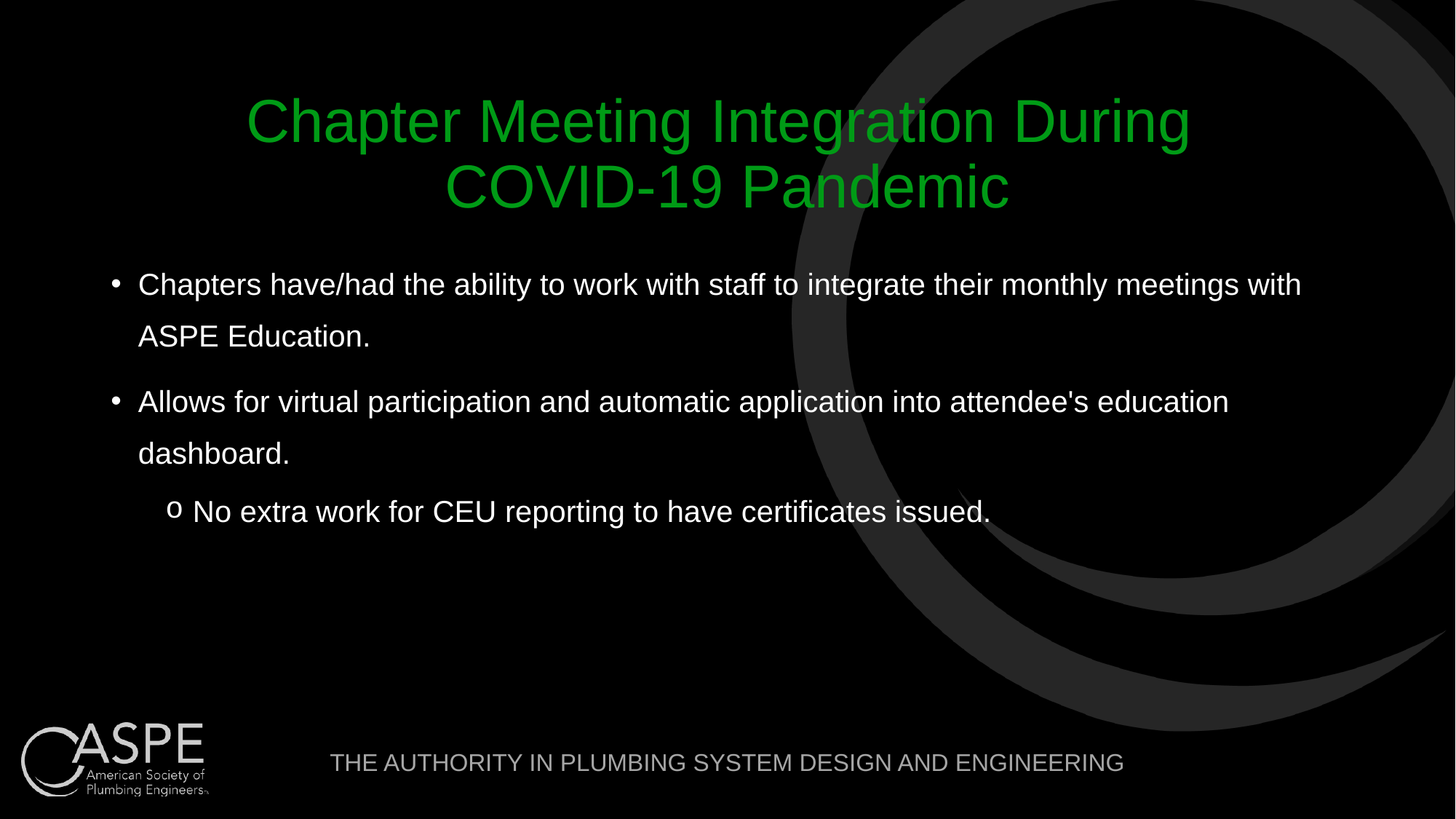

Chapter Meeting Integration During
COVID-19 Pandemic
Chapters have/had the ability to work with staff to integrate their monthly meetings with ASPE Education.
Allows for virtual participation and automatic application into attendee's education dashboard.
No extra work for CEU reporting to have certificates issued.